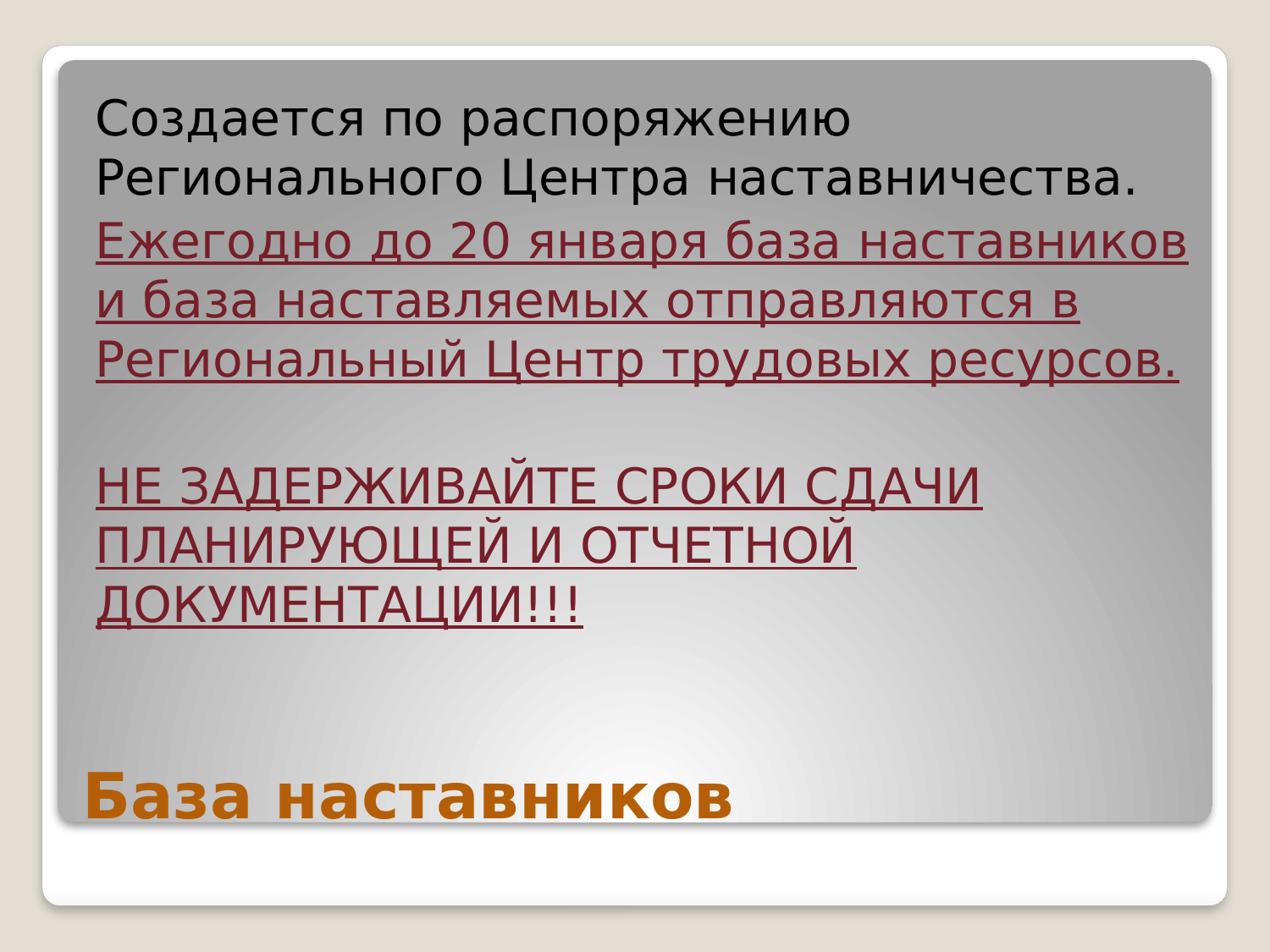

Создается по распоряжению Регионального Центра наставничества.
Ежегодно до 20 января база наставников и база наставляемых отправляются в Региональный Центр трудовых ресурсов.

НЕ ЗАДЕРЖИВАЙТЕ СРОКИ СДАЧИ ПЛАНИРУЮЩЕЙ И ОТЧЕТНОЙ ДОКУМЕНТАЦИИ!!!

# База наставников